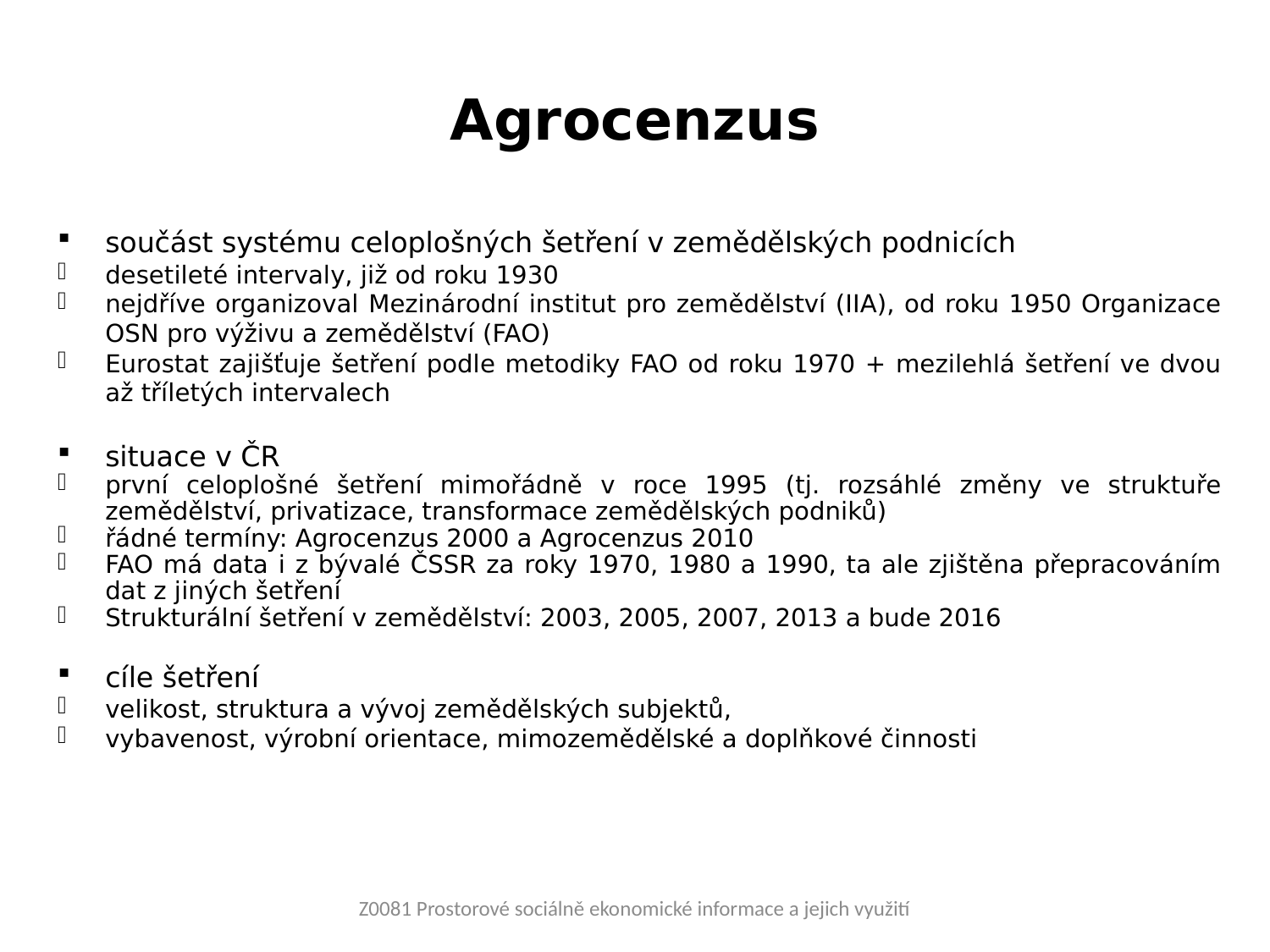

# Agrocenzus
součást systému celoplošných šetření v zemědělských podnicích
desetileté intervaly, již od roku 1930
nejdříve organizoval Mezinárodní institut pro zemědělství (IIA), od roku 1950 Organizace OSN pro výživu a zemědělství (FAO)
Eurostat zajišťuje šetření podle metodiky FAO od roku 1970 + mezilehlá šetření ve dvou až tříletých intervalech

situace v ČR
první celoplošné šetření mimořádně v roce 1995 (tj. rozsáhlé změny ve struktuře zemědělství, privatizace, transformace zemědělských podniků)
řádné termíny: Agrocenzus 2000 a Agrocenzus 2010
FAO má data i z bývalé ČSSR za roky 1970, 1980 a 1990, ta ale zjištěna přepracováním dat z jiných šetření
Strukturální šetření v zemědělství: 2003, 2005, 2007, 2013 a bude 2016

cíle šetření
velikost, struktura a vývoj zemědělských subjektů,
vybavenost, výrobní orientace, mimozemědělské a doplňkové činnosti

Z0081 Prostorové sociálně ekonomické informace a jejich využití